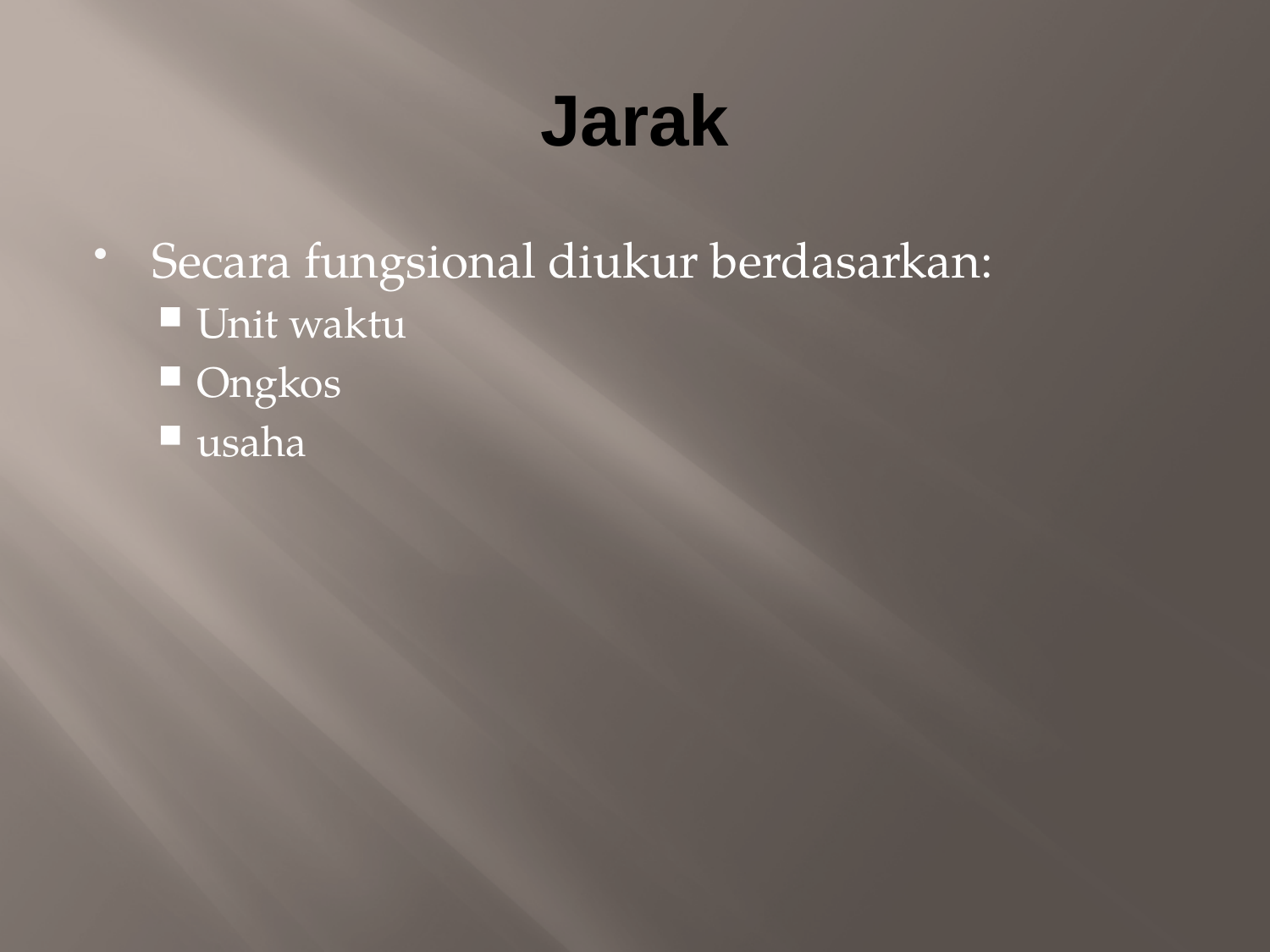

# Jarak
Secara fungsional diukur berdasarkan:
Unit waktu
Ongkos
usaha